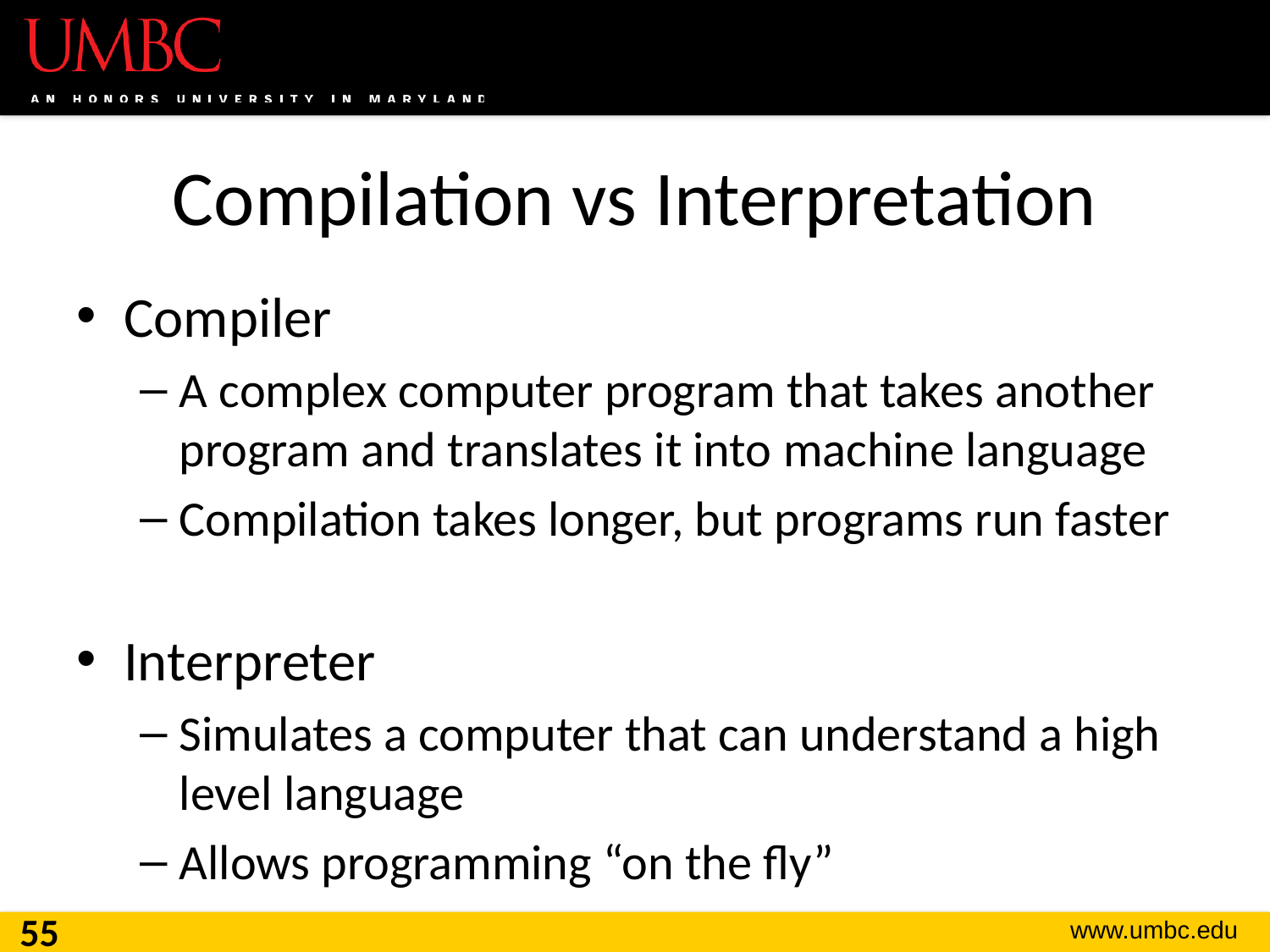

# Compilation vs Interpretation
Compiler
A complex computer program that takes another program and translates it into machine language
Compilation takes longer, but programs run faster

Interpreter
Simulates a computer that can understand a high level language
Allows programming “on the fly”

55